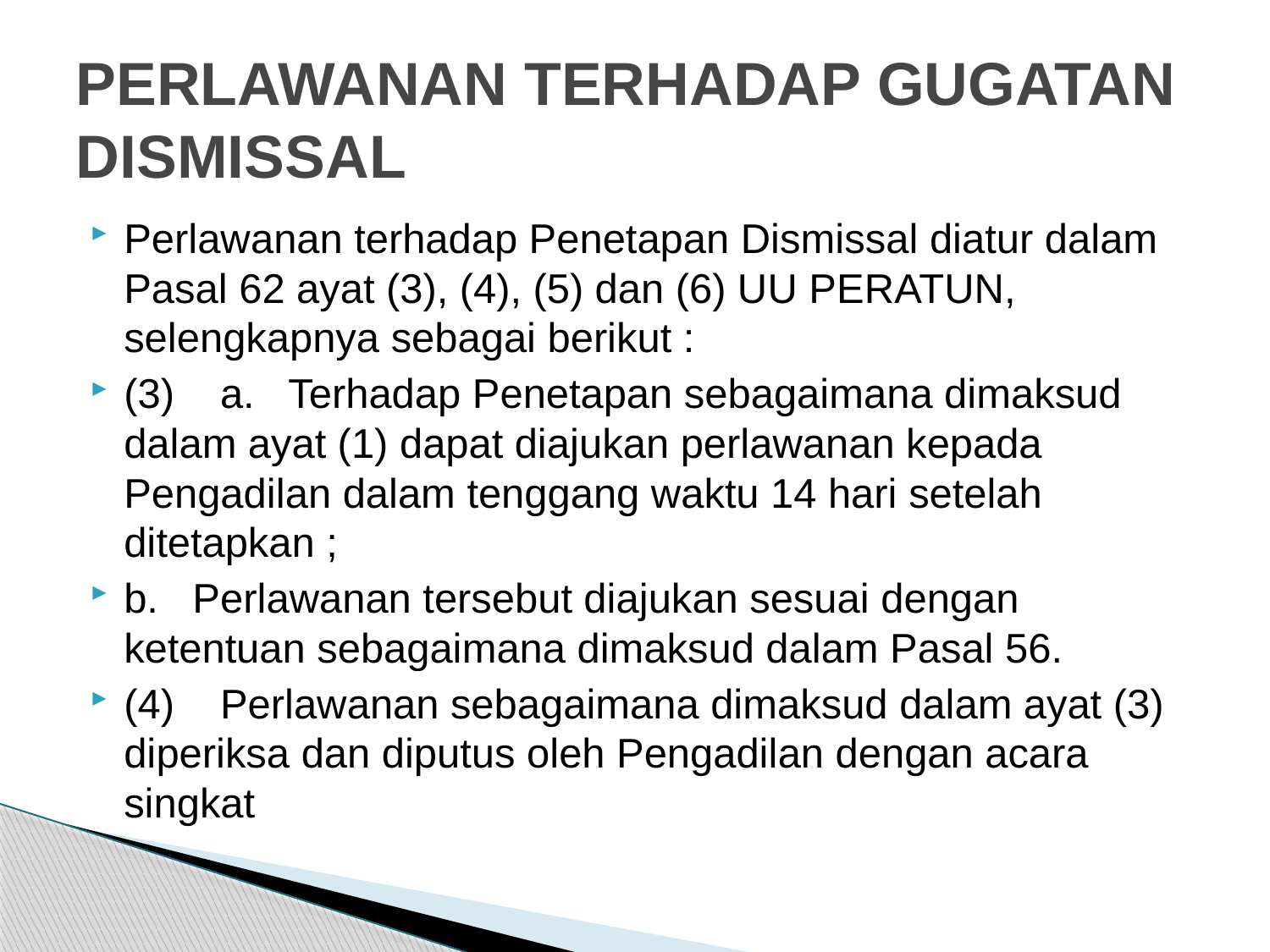

# PERLAWANAN TERHADAP GUGATAN DISMISSAL
Perlawanan terhadap Penetapan Dismissal diatur dalam Pasal 62 ayat (3), (4), (5) dan (6) UU PERATUN, selengkapnya sebagai berikut :
(3)    a.   Terhadap Penetapan sebagaimana dimaksud dalam ayat (1) dapat diajukan perlawanan kepada Pengadilan dalam tenggang waktu 14 hari setelah ditetapkan ;
b.   Perlawanan tersebut diajukan sesuai dengan ketentuan sebagaimana dimaksud dalam Pasal 56.
(4)    Perlawanan sebagaimana dimaksud dalam ayat (3) diperiksa dan diputus oleh Pengadilan dengan acara singkat